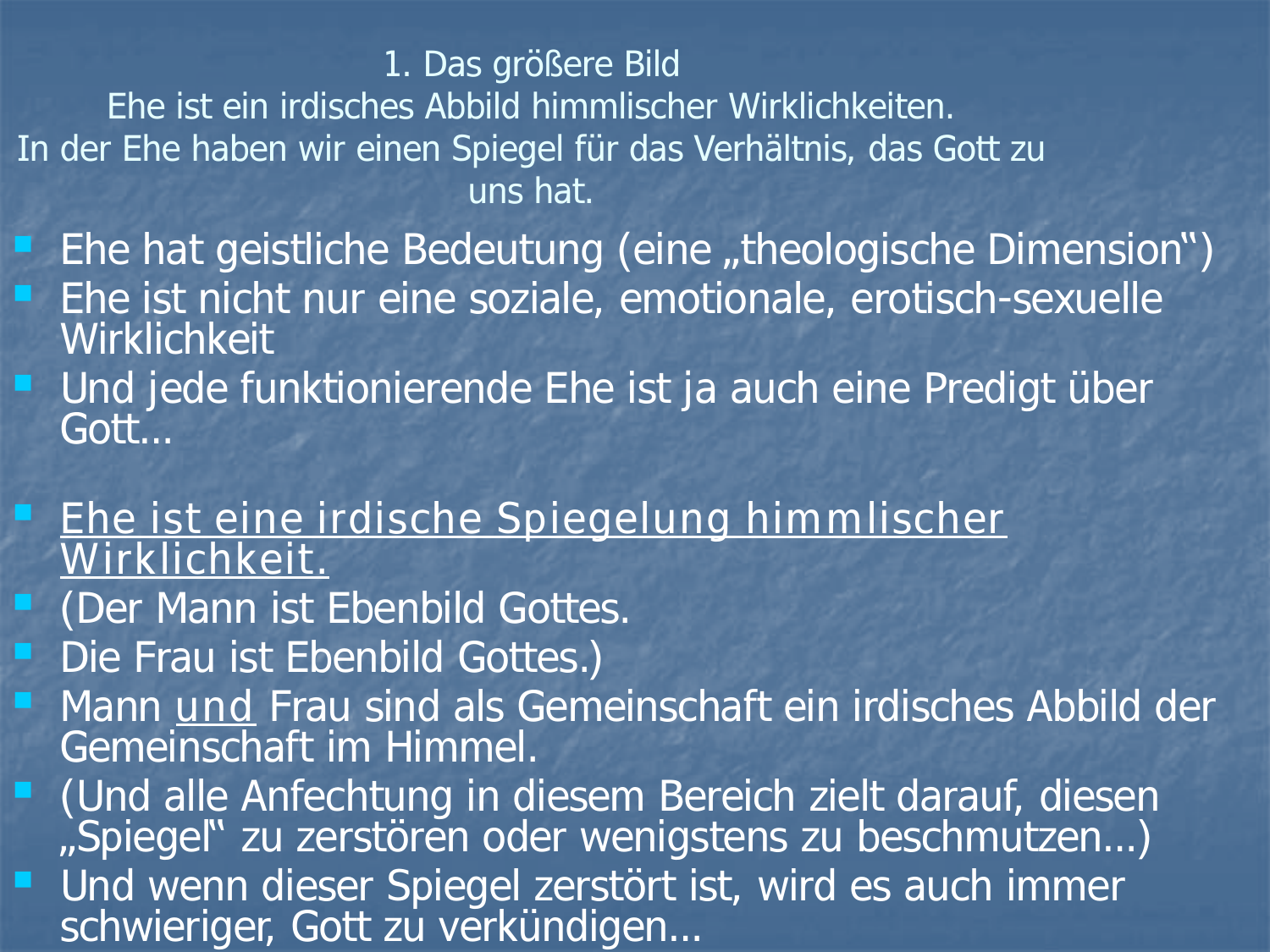

# 1. Das größere Bild Ehe ist ein irdisches Abbild himmlischer Wirklichkeiten. In der Ehe haben wir einen Spiegel für das Verhältnis, das Gott zu uns hat.
Ehe hat geistliche Bedeutung (eine „theologische Dimension“)
Ehe ist nicht nur eine soziale, emotionale, erotisch-sexuelle Wirklichkeit
Und jede funktionierende Ehe ist ja auch eine Predigt über Gott…
Ehe ist eine irdische Spiegelung himmlischer Wirklichkeit.
(Der Mann ist Ebenbild Gottes.
Die Frau ist Ebenbild Gottes.)
Mann und Frau sind als Gemeinschaft ein irdisches Abbild der Gemeinschaft im Himmel.
(Und alle Anfechtung in diesem Bereich zielt darauf, diesen „Spiegel“ zu zerstören oder wenigstens zu beschmutzen…)
Und wenn dieser Spiegel zerstört ist, wird es auch immer schwieriger, Gott zu verkündigen…